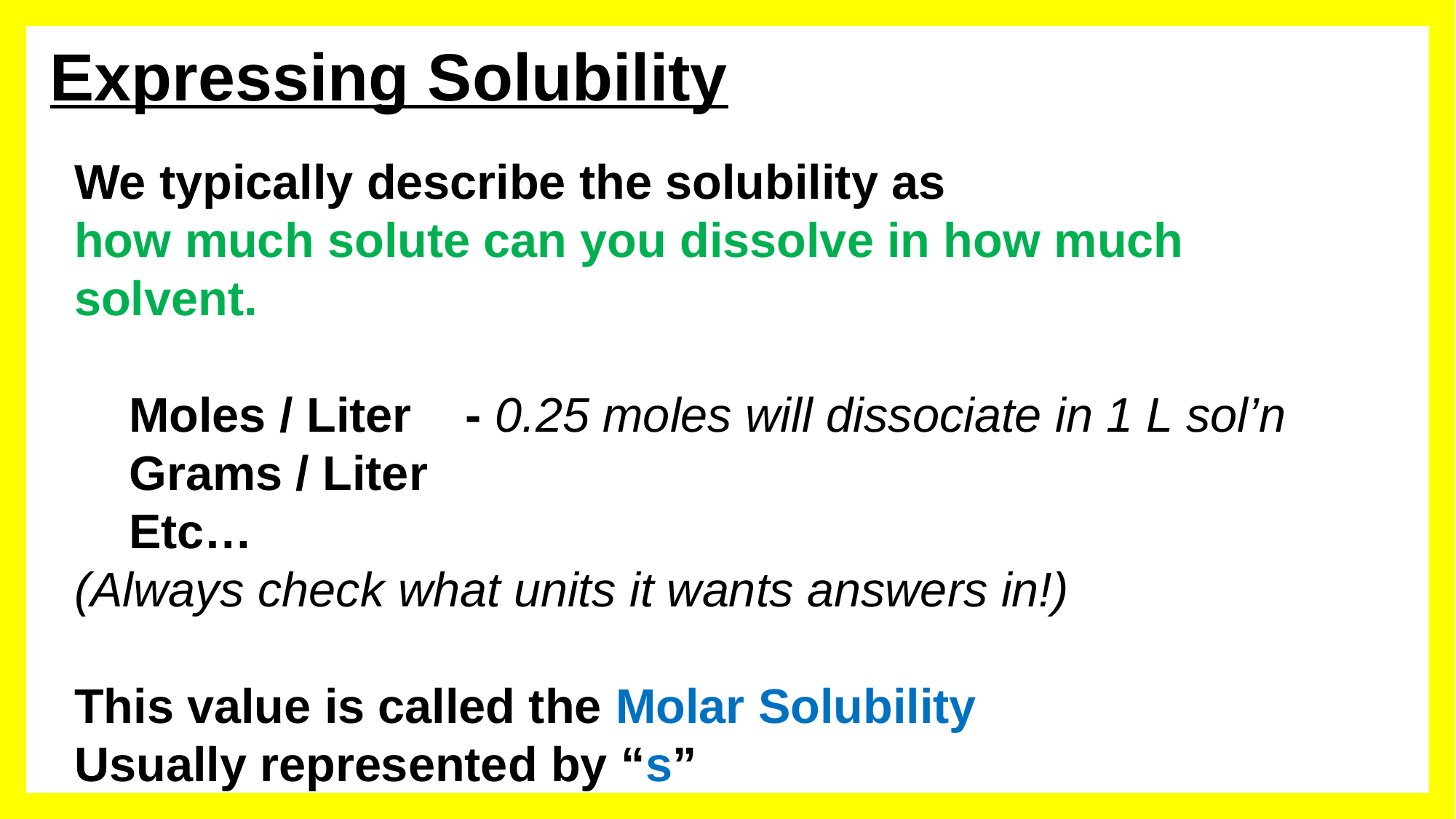

# Expressing Solubility
We typically describe the solubility as
how much solute can you dissolve in how much solvent.

Moles / Liter    - 0.25 moles will dissociate in 1 L sol’n
Grams / Liter
Etc…
(Always check what units it wants answers in!)

This value is called the Molar Solubility
Usually represented by “s”